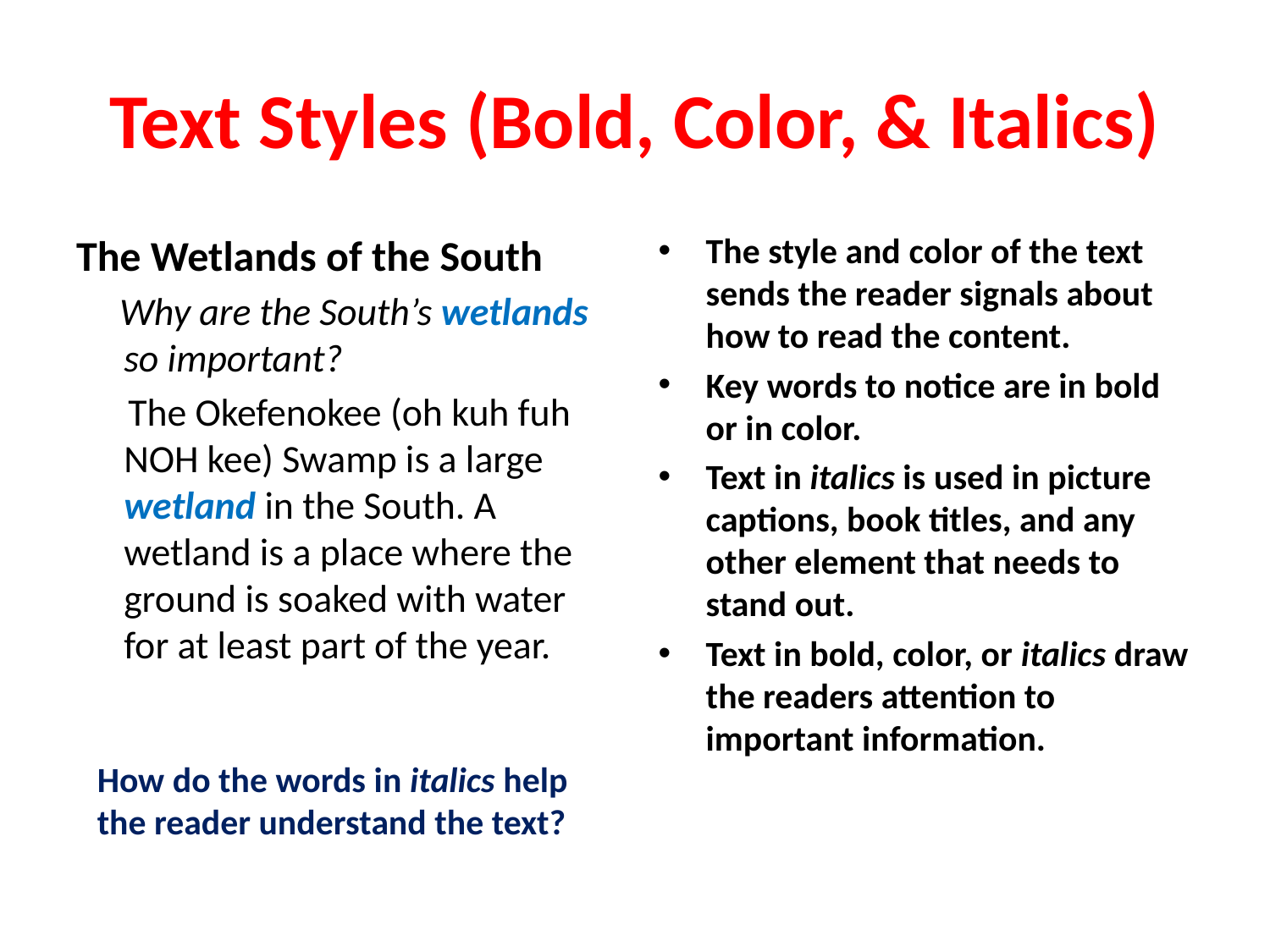

# Text Styles (Bold, Color, & Italics)
The style and color of the text sends the reader signals about how to read the content.
Key words to notice are in bold or in color.
Text in italics is used in picture captions, book titles, and any other element that needs to stand out.
Text in bold, color, or italics draw the readers attention to important information.
The Wetlands of the South
     Why are the South’s wetlands so important?
      The Okefenokee (oh kuh fuh NOH kee) Swamp is a large wetland in the South. A wetland is a place where the ground is soaked with water for at least part of the year.
How do the words in italics help the reader understand the text?